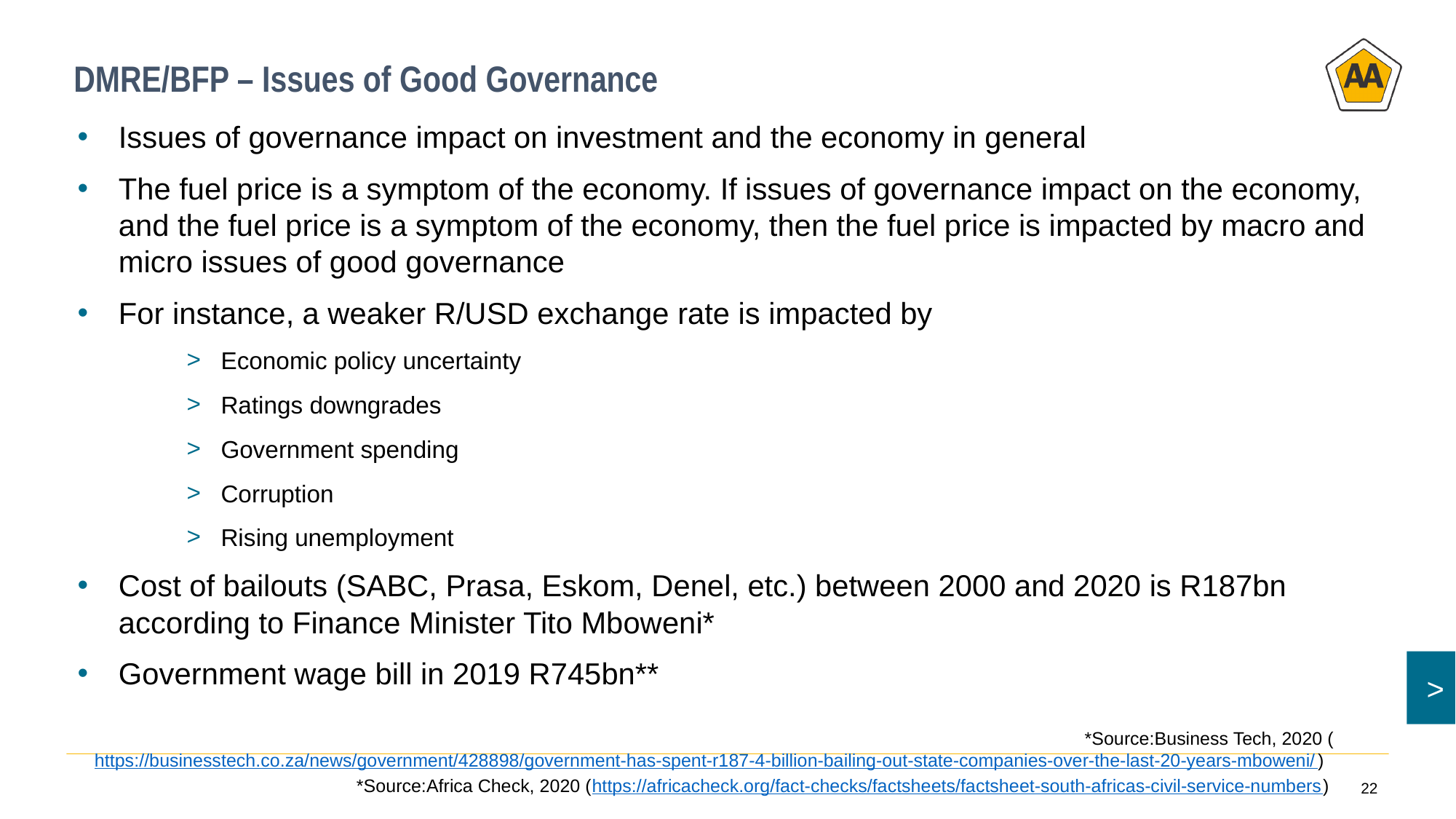

# DMRE/BFP – Issues of Good Governance
Issues of governance impact on investment and the economy in general
The fuel price is a symptom of the economy. If issues of governance impact on the economy, and the fuel price is a symptom of the economy, then the fuel price is impacted by macro and micro issues of good governance
For instance, a weaker R/USD exchange rate is impacted by
Economic policy uncertainty
Ratings downgrades
Government spending
Corruption
Rising unemployment
Cost of bailouts (SABC, Prasa, Eskom, Denel, etc.) between 2000 and 2020 is R187bn according to Finance Minister Tito Mboweni*
Government wage bill in 2019 R745bn**

*Source:Business Tech, 2020 (https://businesstech.co.za/news/government/428898/government-has-spent-r187-4-billion-bailing-out-state-companies-over-the-last-20-years-mboweni/)
22
*Source:Africa Check, 2020 (https://africacheck.org/fact-checks/factsheets/factsheet-south-africas-civil-service-numbers)